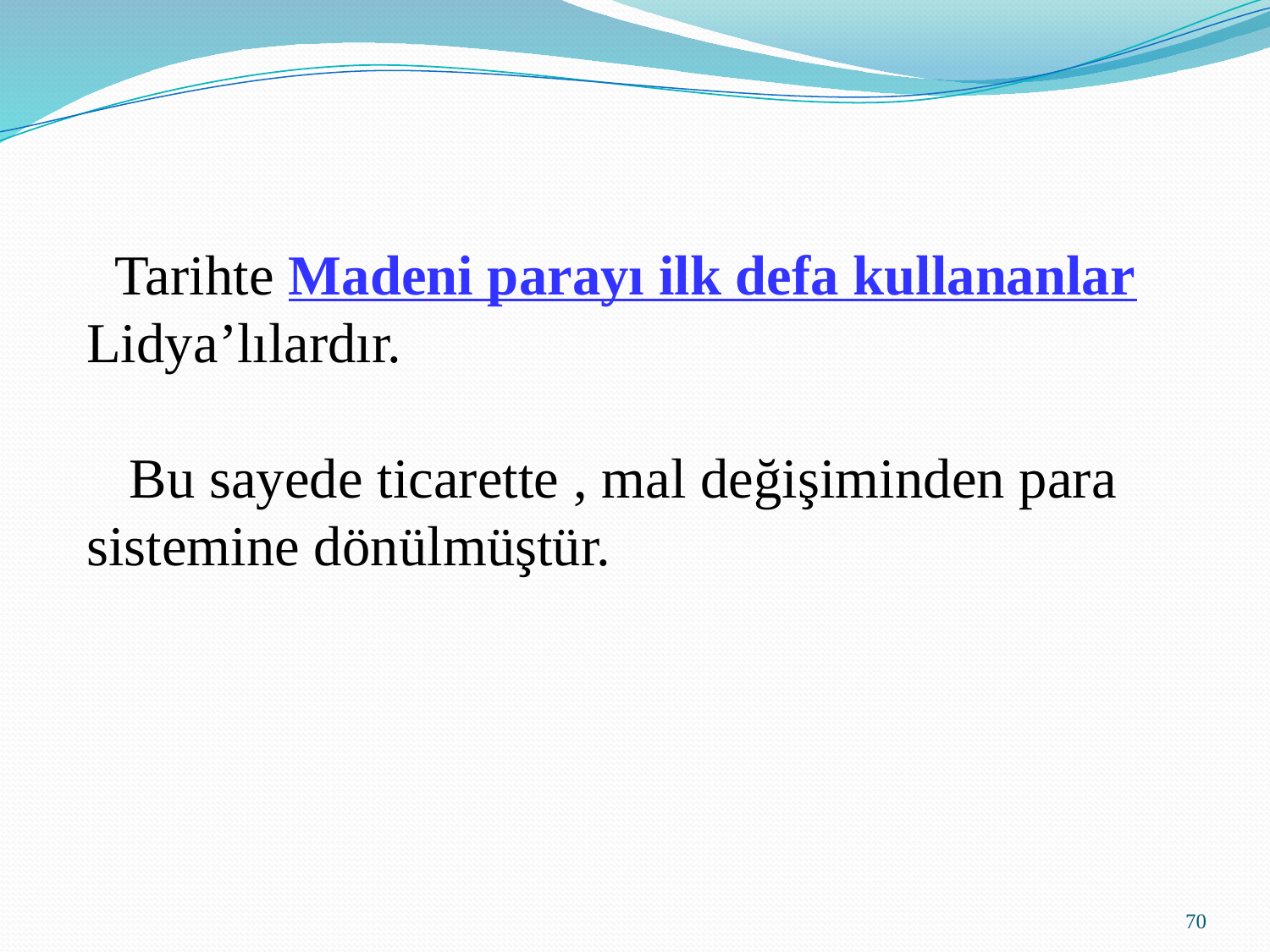

Tarihte Madeni parayı ilk defa kullananlar
Lidya’lılardır.

   Bu sayede ticarette , mal değişiminden para
sistemine dönülmüştür.
70